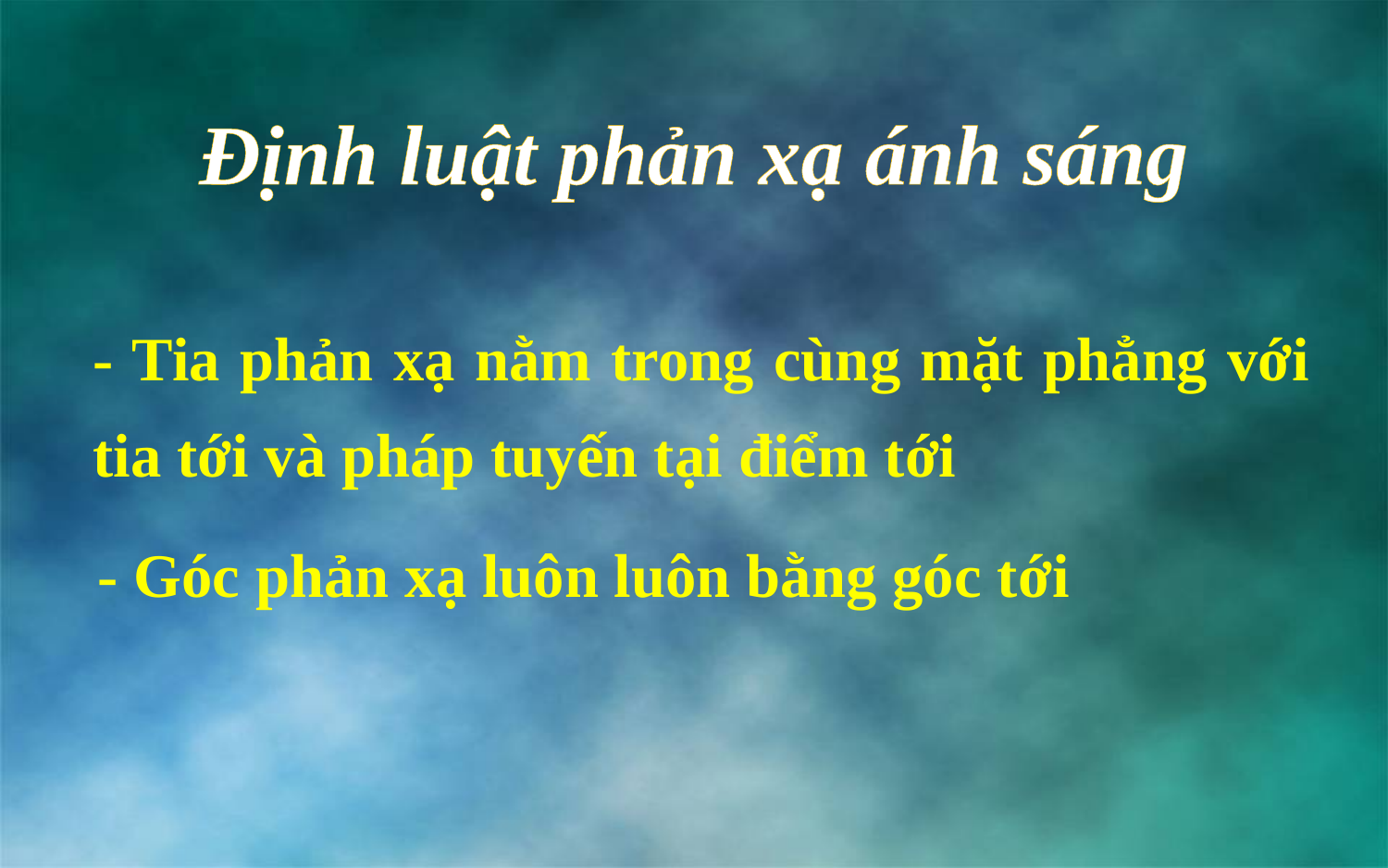

Định luật phản xạ ánh sáng
- Tia phản xạ nằm trong cùng mặt phẳng với tia tới và pháp tuyến tại điểm tới
- Góc phản xạ luôn luôn bằng góc tới